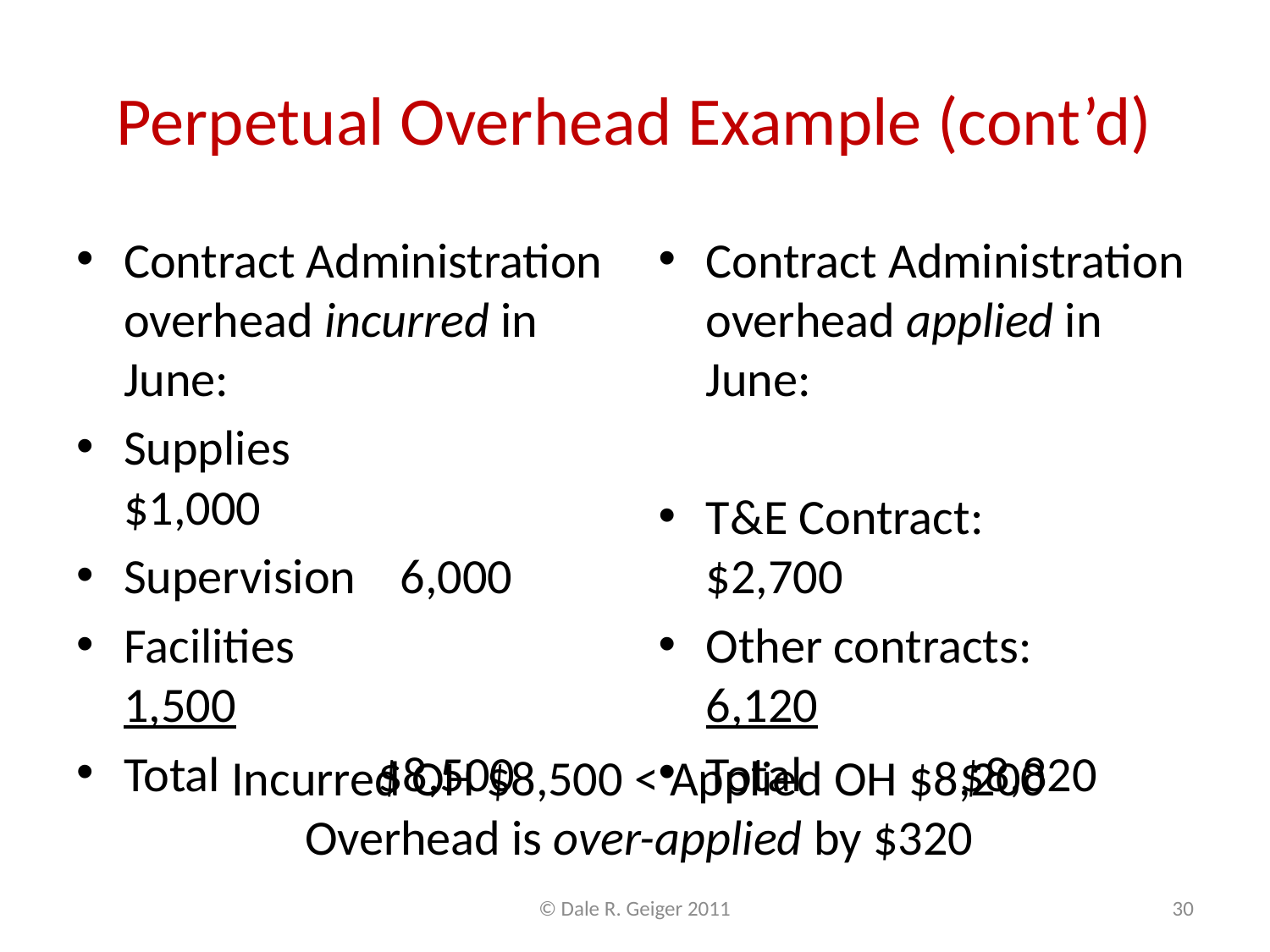

# Perpetual Overhead Example (cont’d)
Contract Administration overhead incurred in June:
Supplies		$1,000
Supervision	  6,000
Facilities 		  1,500
Total		$8,500
Contract Administration overhead applied in June:

T&E Contract:	$2,700
Other contracts:	  6,120
Total		$8,820

Incurred OH $8,500 < Applied OH $8,200
Overhead is over-applied by $320
© Dale R. Geiger 2011
30